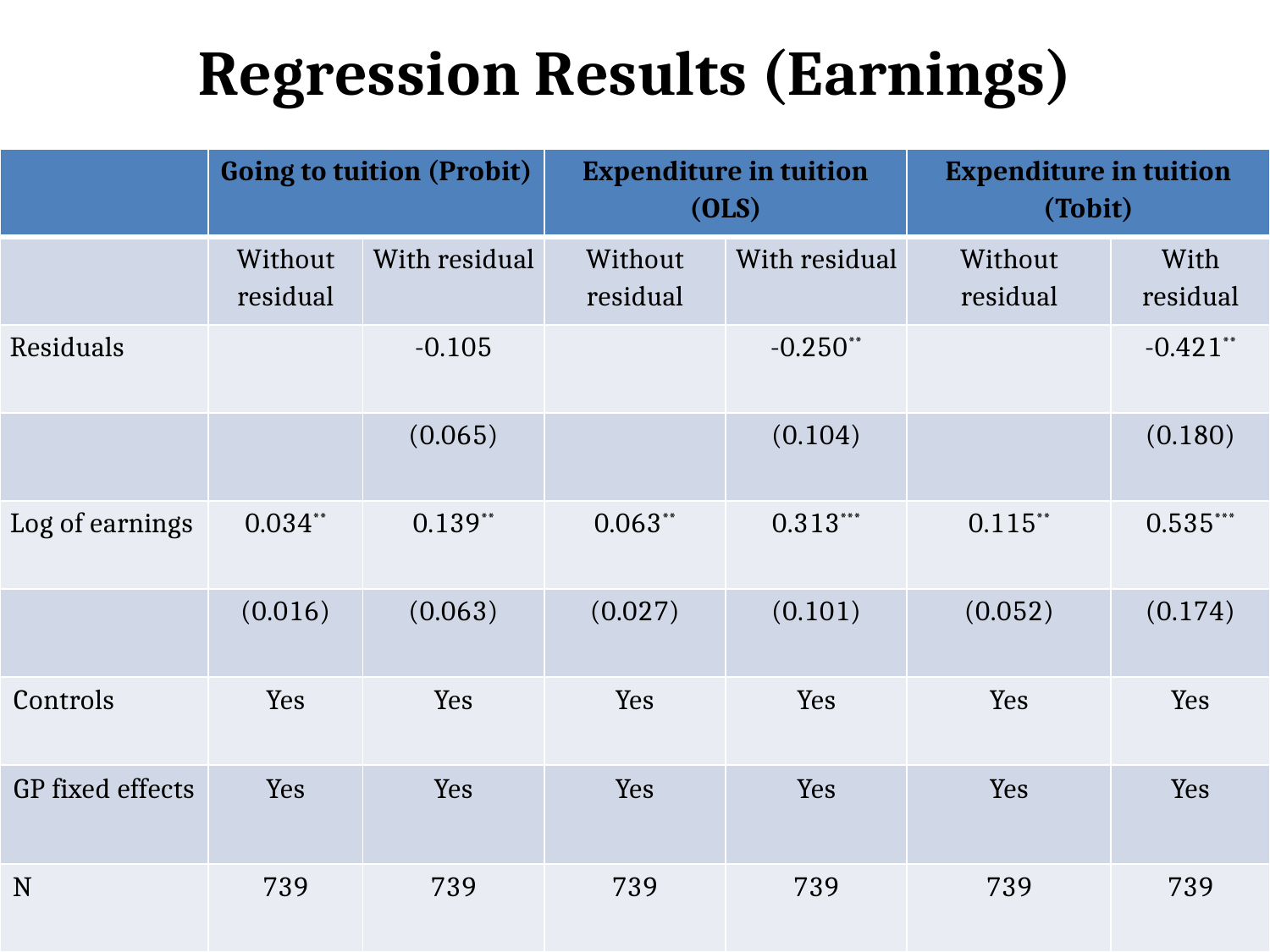

# Regression Results (Earnings)
|  | Going to tuition (Probit) |  | Expenditure in tuition (OLS) |  | Expenditure in tuition (Tobit) |  |
| --- | --- | --- | --- | --- | --- | --- |
|  | Without residual | With residual | Without residual | With residual | Without residual | With residual |
| Residuals |  | -0.105 |  | -0.250\*\* |  | -0.421\*\* |
|  |  | (0.065) |  | (0.104) |  | (0.180) |
| Log of earnings | 0.034\*\* | 0.139\*\* | 0.063\*\* | 0.313\*\*\* | 0.115\*\* | 0.535\*\*\* |
|  | (0.016) | (0.063) | (0.027) | (0.101) | (0.052) | (0.174) |
| Controls | Yes | Yes | Yes | Yes | Yes | Yes |
| GP fixed effects | Yes | Yes | Yes | Yes | Yes | Yes |
| N | 739 | 739 | 739 | 739 | 739 | 739 |